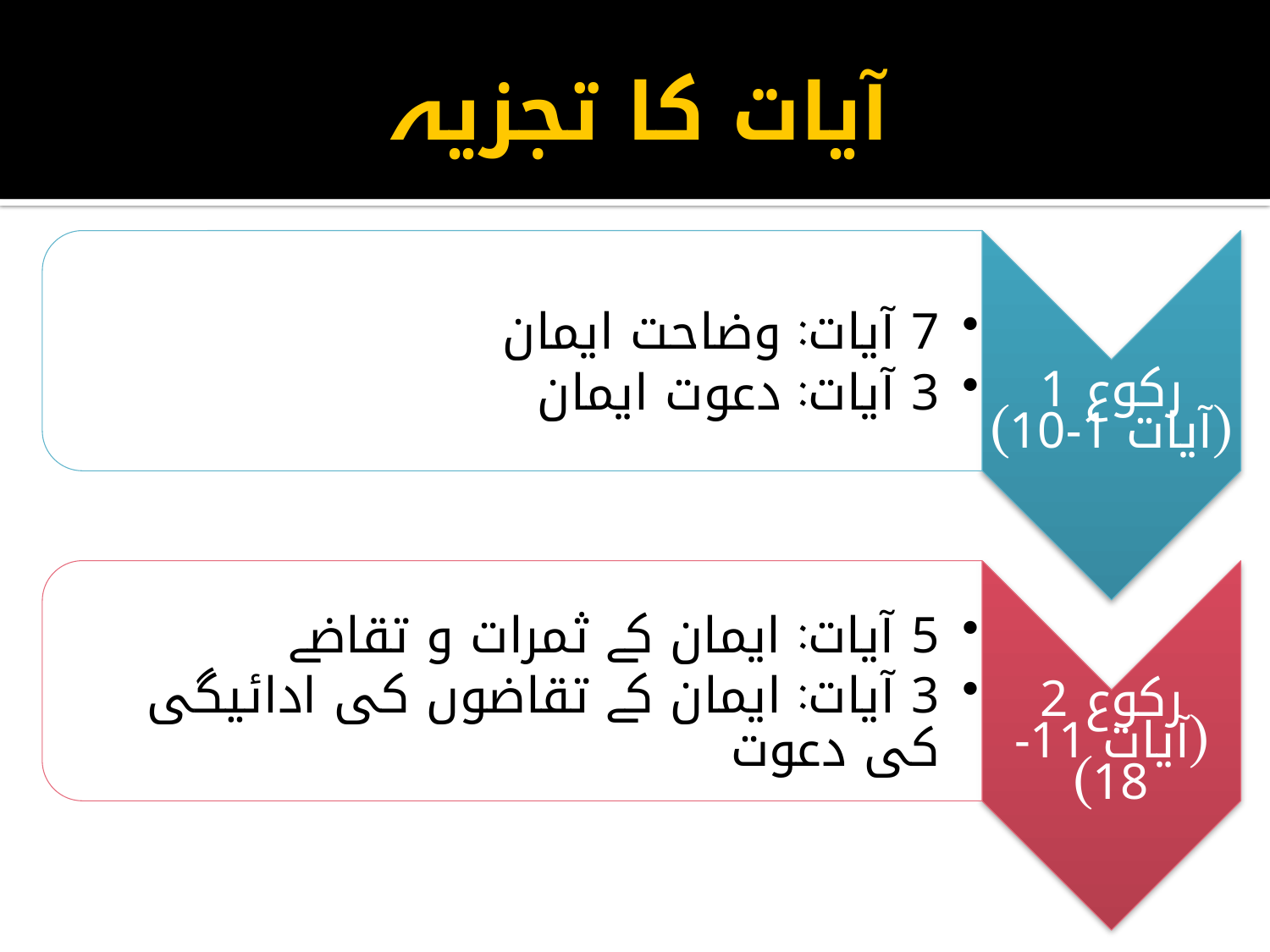

# آیات کا تجزیہ
رکوع 1
(آیات 1-10)
7 آیات: وضاحت ایمان
3 آیات: دعوت ایمان
رکوع 2
(آیات 11-18)
5 آیات: ایمان کے ثمرات و تقاضے
3 آیات: ایمان کے تقاضوں کی ادائیگی کی دعوت